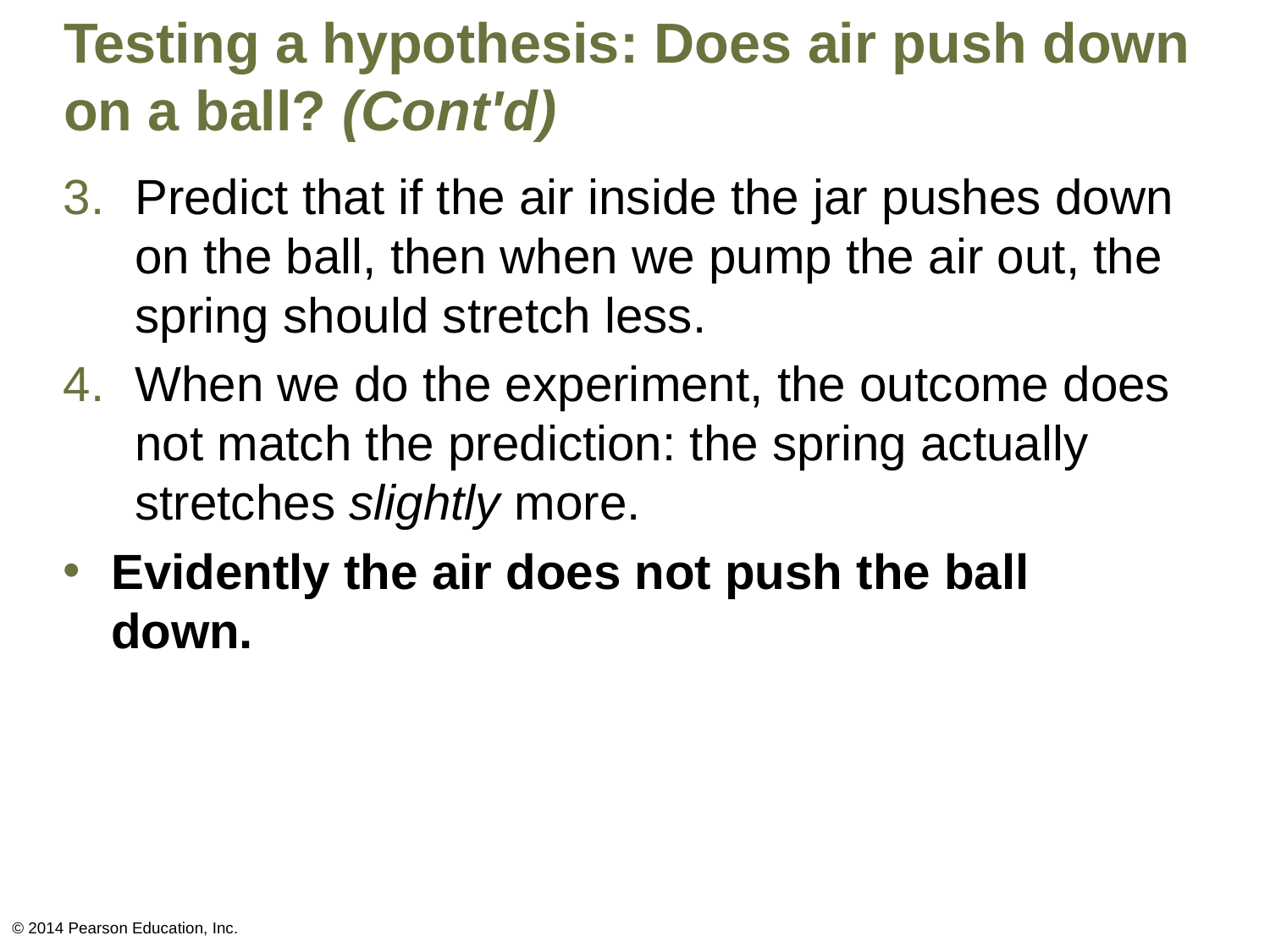

# Testing a hypothesis: Does air push down on a ball? (Cont'd)
Predict that if the air inside the jar pushes down on the ball, then when we pump the air out, the spring should stretch less.
When we do the experiment, the outcome does not match the prediction: the spring actually stretches slightly more.
Evidently the air does not push the ball down.
© 2014 Pearson Education, Inc.